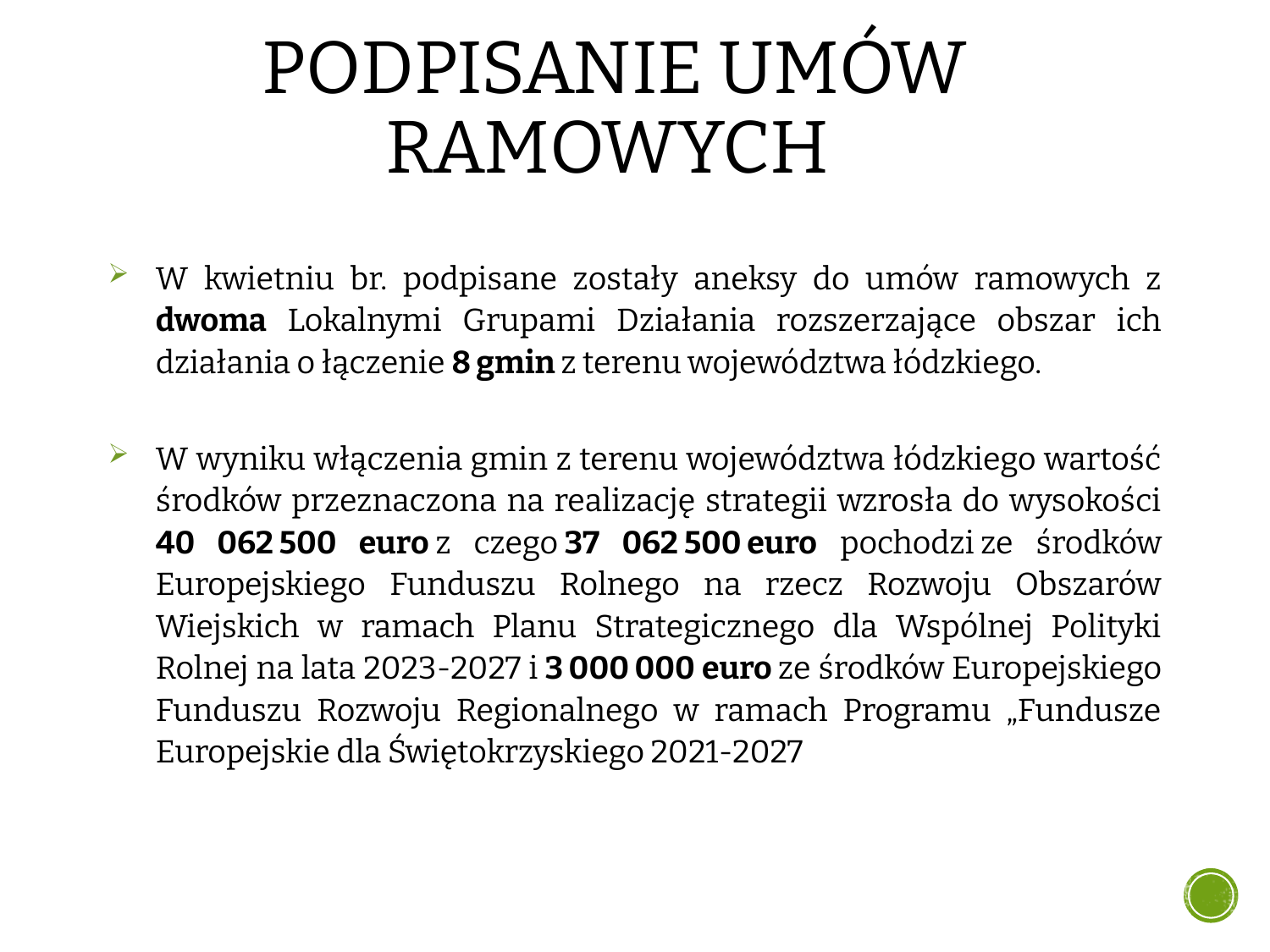

# Podpisanie umów ramowych

W kwietniu br. podpisane zostały aneksy do umów ramowych z dwoma Lokalnymi Grupami Działania rozszerzające obszar ich działania o łączenie 8 gmin z terenu województwa łódzkiego.

W wyniku włączenia gmin z terenu województwa łódzkiego wartość środków przeznaczona na realizację strategii wzrosła do wysokości 40 062 500 euro z czego 37 062 500 euro pochodzi ze środków Europejskiego Funduszu Rolnego na rzecz Rozwoju Obszarów Wiejskich w ramach Planu Strategicznego dla Wspólnej Polityki Rolnej na lata 2023-2027 i 3 000 000 euro ze środków Europejskiego Funduszu Rozwoju Regionalnego w ramach Programu „Fundusze Europejskie dla Świętokrzyskiego 2021-2027